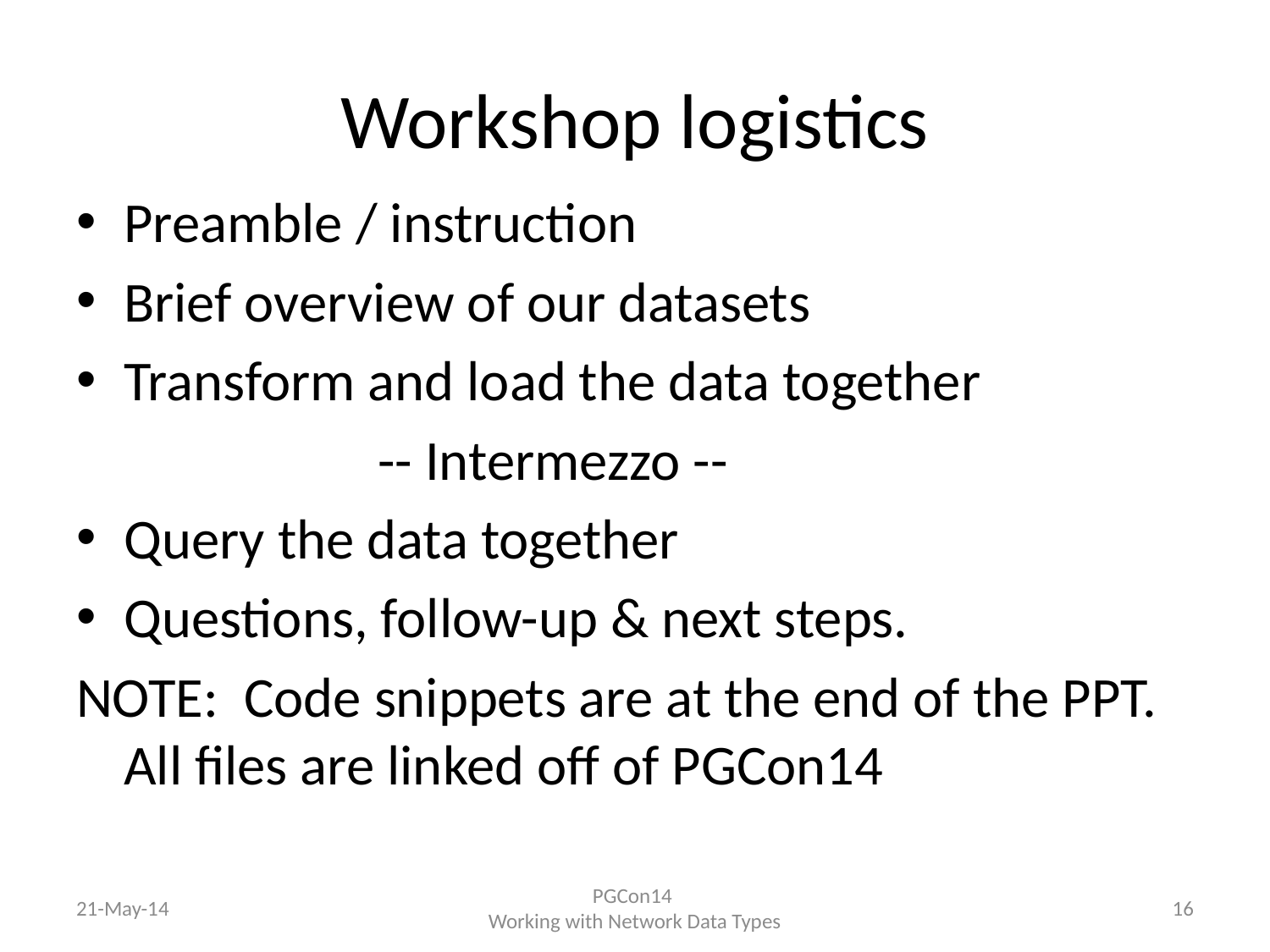

# Workshop logistics
Preamble / instruction
Brief overview of our datasets
Transform and load the data together
			-- Intermezzo --
Query the data together
Questions, follow-up & next steps.
NOTE:  Code snippets are at the end of the PPT.  All files are linked off of PGCon14
21-May-14
PGCon14
Working with Network Data Types
16